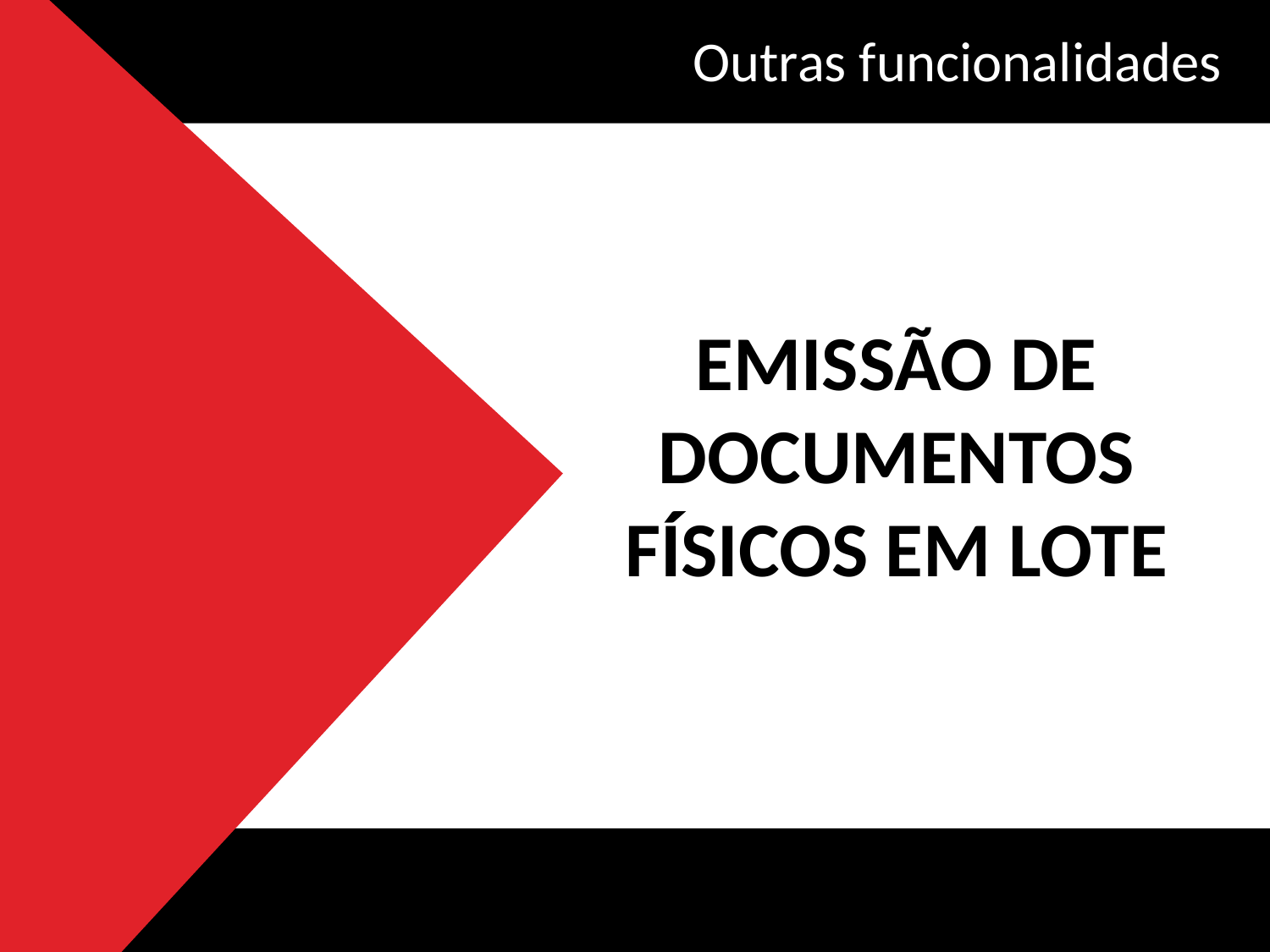

Outras funcionalidades

EMISSÃO DE DOCUMENTOS FÍSICOS EM LOTE